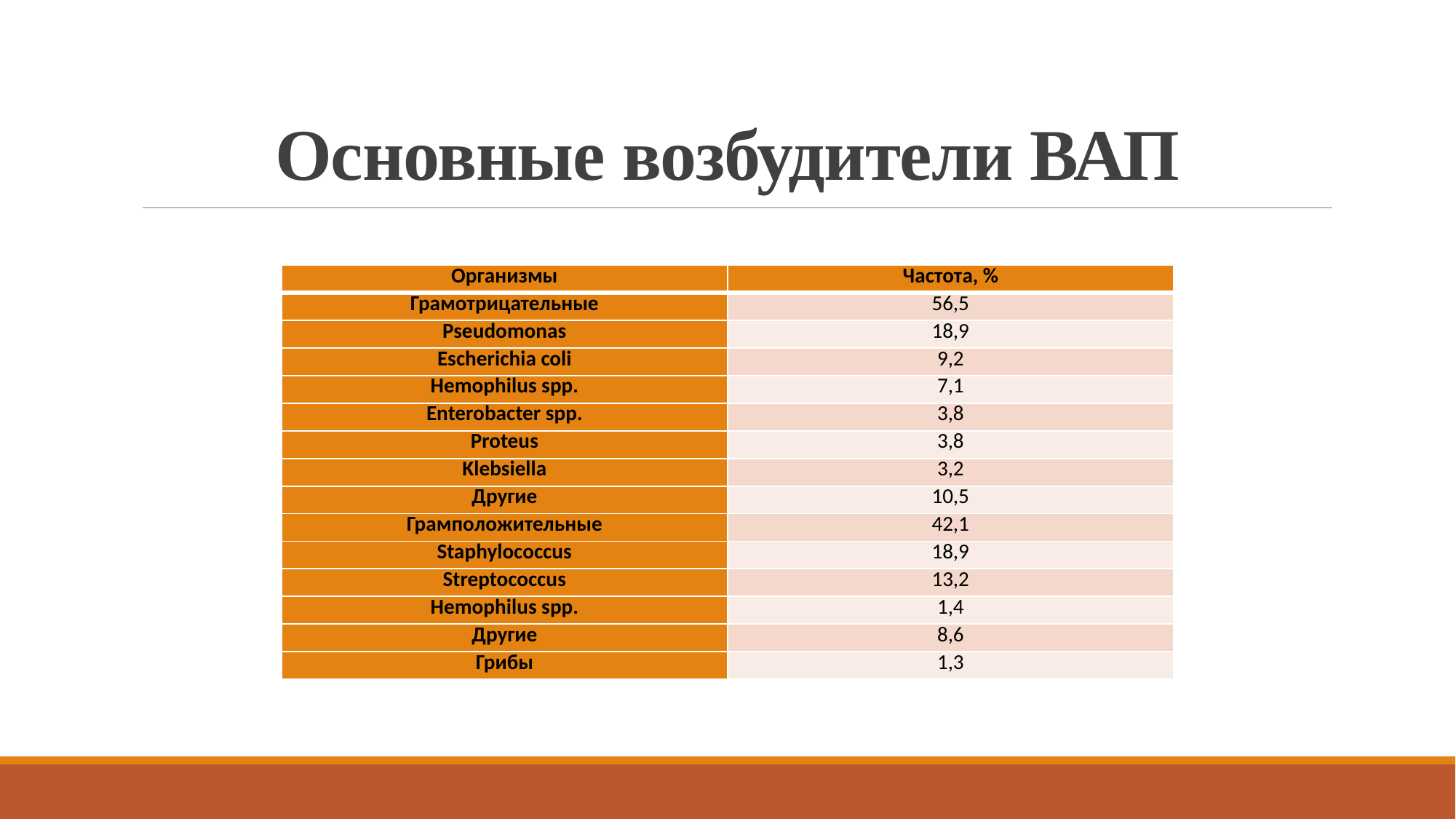

# Основные возбудители ВАП
| Организмы | Частота, % |
| --- | --- |
| Грамотрицательные | 56,5 |
| Pseudomonas | 18,9 |
| Escherichia coli | 9,2 |
| Hemophilus spp. | 7,1 |
| Enterobacter spp. | 3,8 |
| Proteus | 3,8 |
| Klebsiella | 3,2 |
| Другие | 10,5 |
| Грамположительные | 42,1 |
| Staphylococcus | 18,9 |
| Streptococcus | 13,2 |
| Hemophilus spp. | 1,4 |
| Другие | 8,6 |
| Грибы | 1,3 |